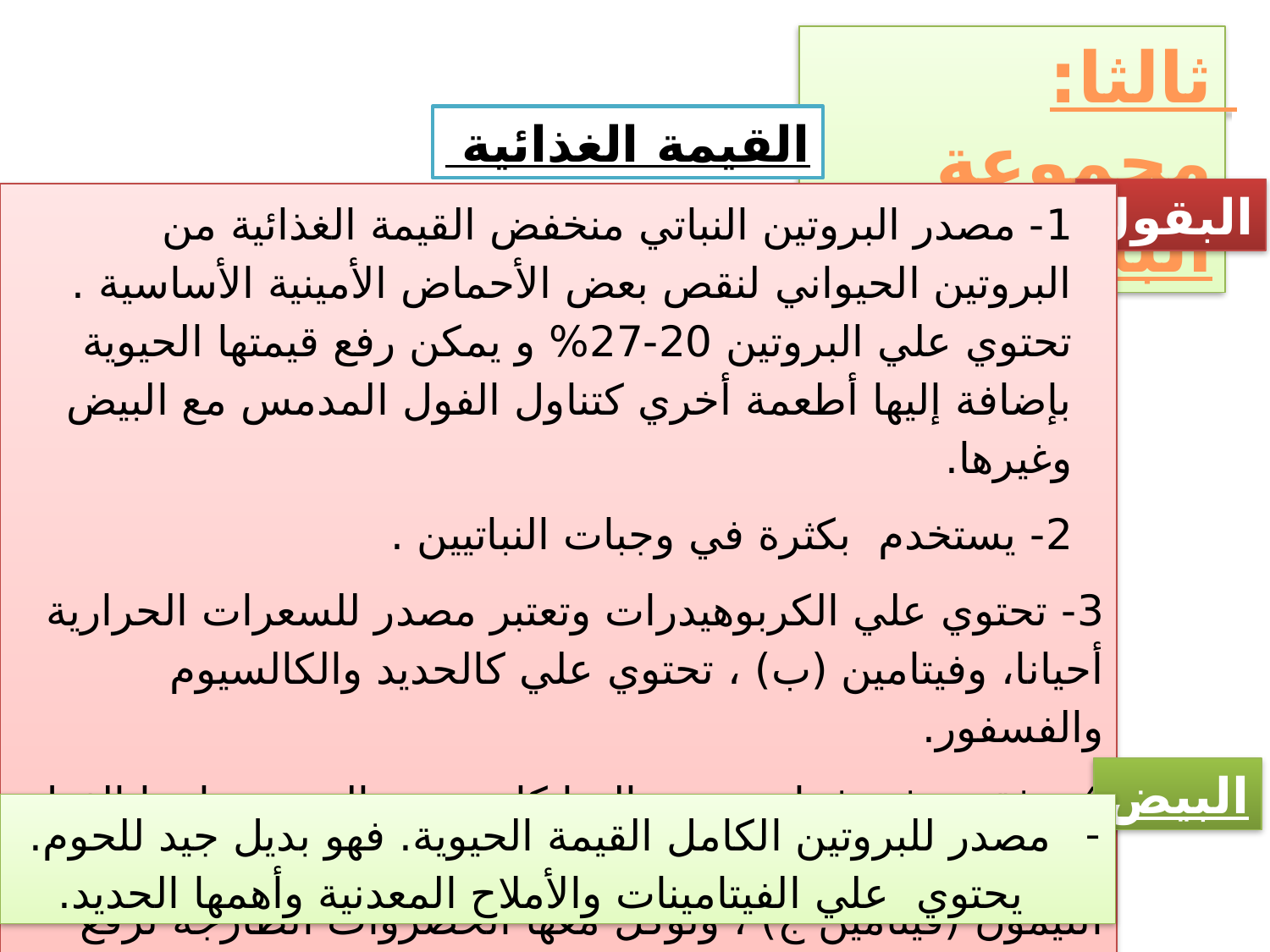

ثالثا: مجموعة البناء
القيمة الغذائية
البقول
1- مصدر البروتين النباتي منخفض القيمة الغذائية من البروتين الحيواني لنقص بعض الأحماض الأمينية الأساسية . تحتوي علي البروتين 20-27% و يمكن رفع قيمتها الحيوية بإضافة إليها أطعمة أخري كتناول الفول المدمس مع البيض وغيرها.
2- يستخدم  بكثرة في وجبات النباتيين .
3- تحتوي علي الكربوهيدرات وتعتبر مصدر للسعرات الحرارية أحيانا، وفيتامين (ب) ، تحتوي علي كالحديد والكالسيوم والفسفور.
4-  فقيرة في فيتامين ج و البيتا كاروتين  والدهون ماعدا الفول السوداني وفول الصويا ولذا يضاف إليها بعض الزيت  وعصير الليمون (فيتامين ج) ، وتؤكل معها الخضروات الطازجة لرفع القيمة الغذائية.
البيض
مصدر للبروتين الكامل القيمة الحيوية. فهو بديل جيد للحوم.  يحتوي  علي الفيتامينات والأملاح المعدنية وأهمها الحديد.